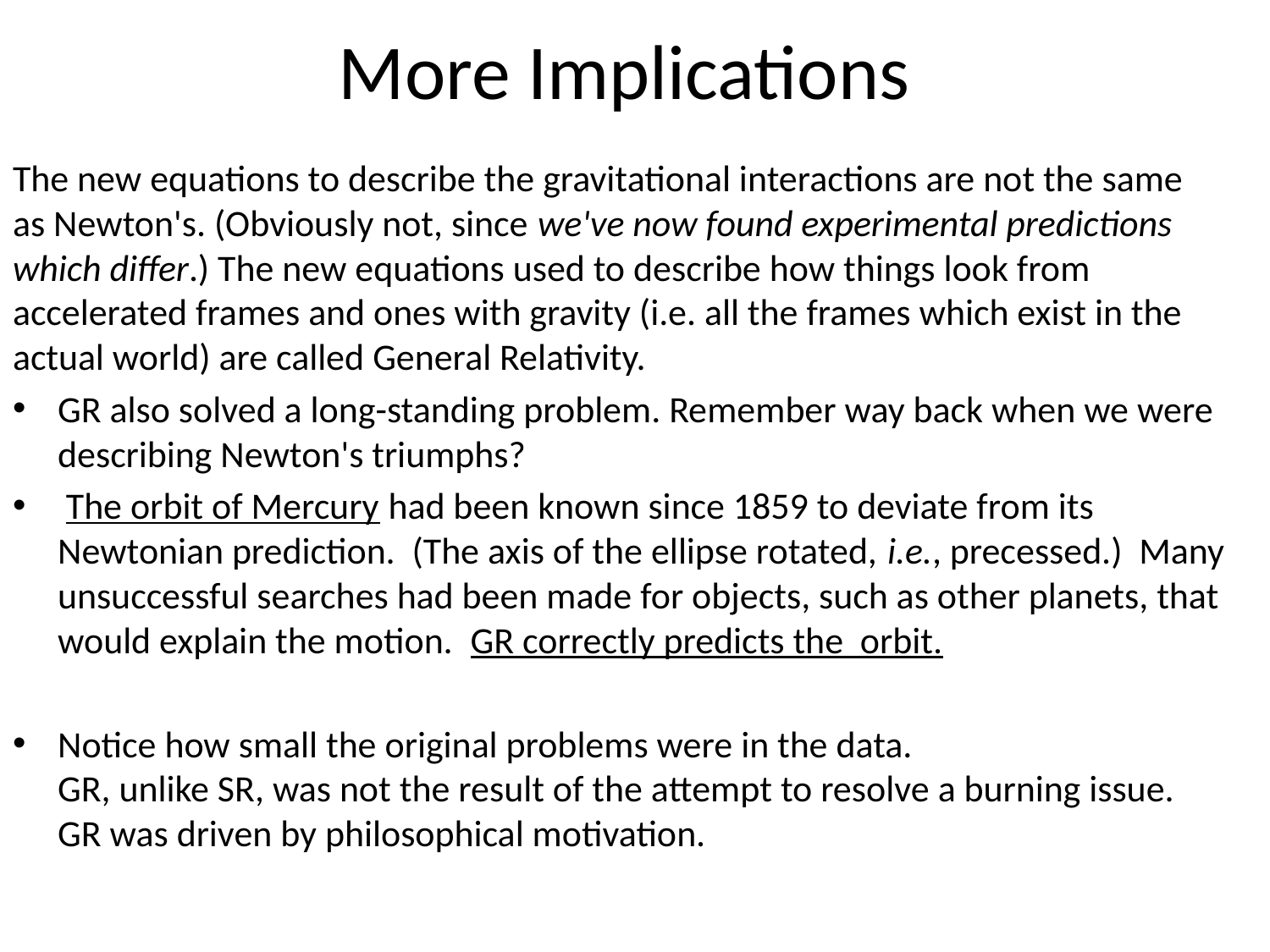

# More Implications
The new equations to describe the gravitational interactions are not the same as Newton's. (Obviously not, since we've now found experimental predictions which differ.) The new equations used to describe how things look from accelerated frames and ones with gravity (i.e. all the frames which exist in the actual world) are called General Relativity.
GR also solved a long-standing problem. Remember way back when we were describing Newton's triumphs?
 The orbit of Mercury had been known since 1859 to deviate from its Newtonian prediction.  (The axis of the ellipse rotated, i.e., precessed.)  Many unsuccessful searches had been made for objects, such as other planets, that would explain the motion.  GR correctly predicts the  orbit.

Notice how small the original problems were in the data.
GR, unlike SR, was not the result of the attempt to resolve a burning issue.  GR was driven by philosophical motivation.